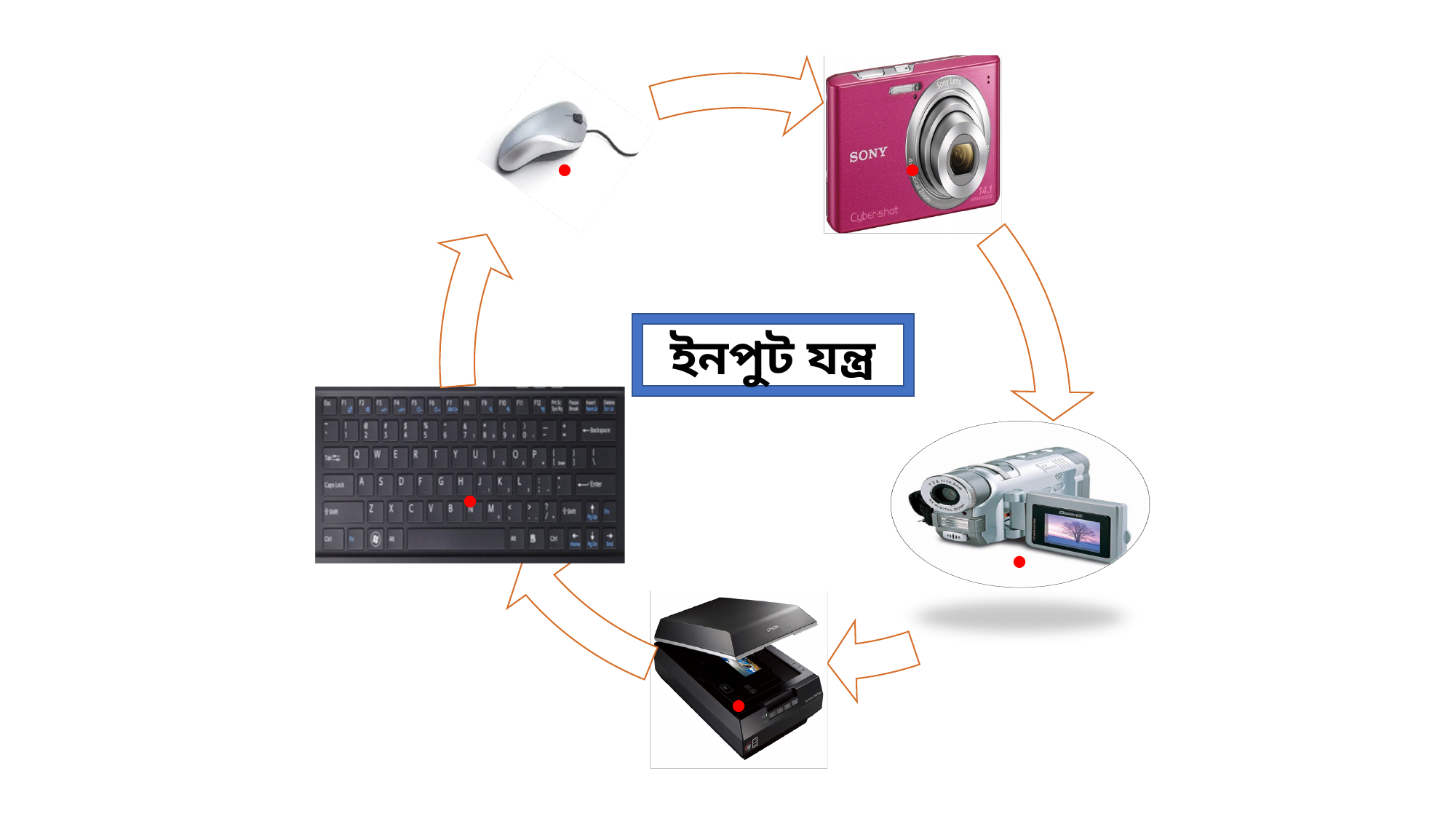

.
.
.
.
.
ইনপুট যন্ত্র